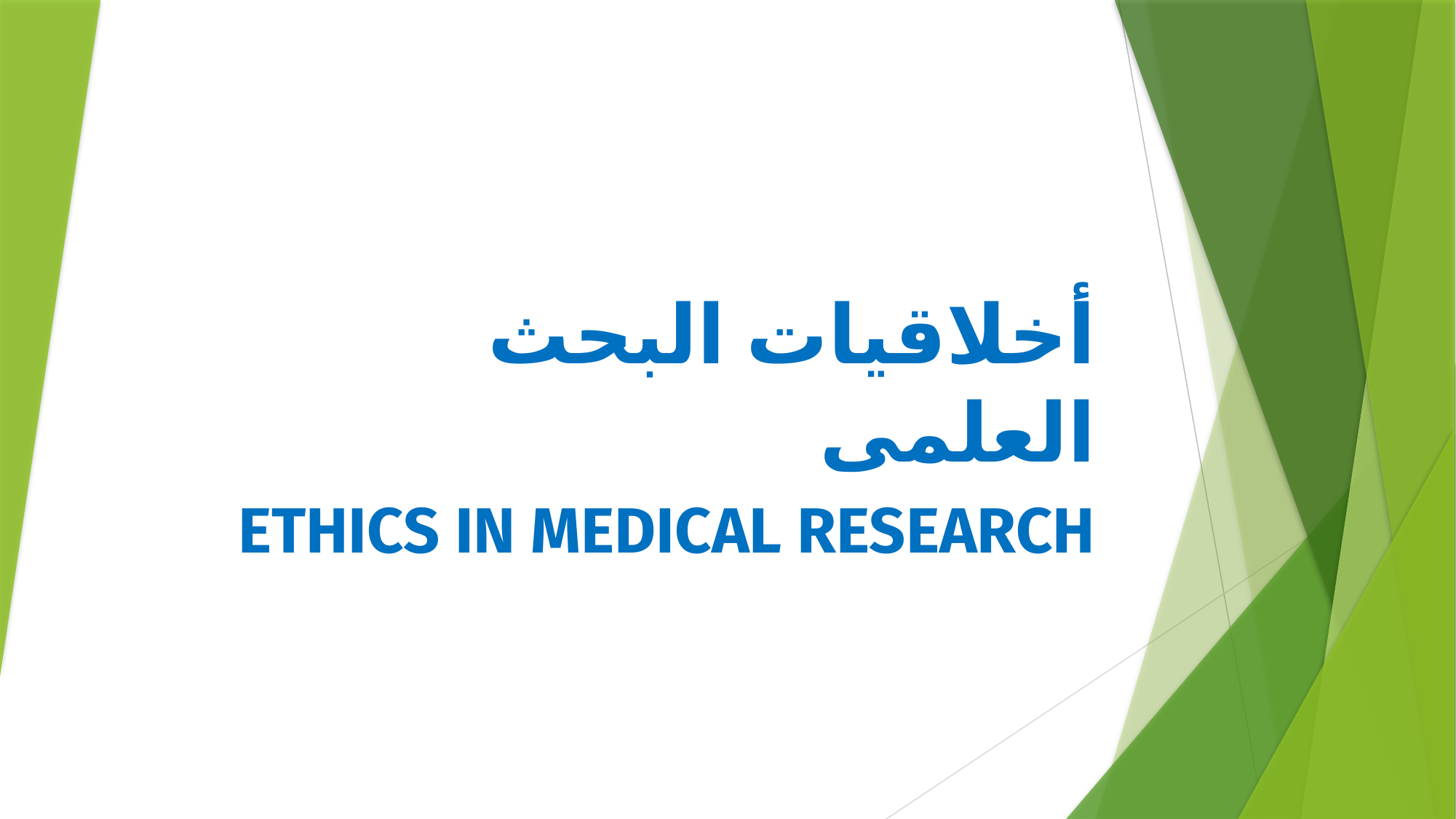

# أخلاقيات البحث العلمى
ETHICS IN MEDICAL RESEARCH